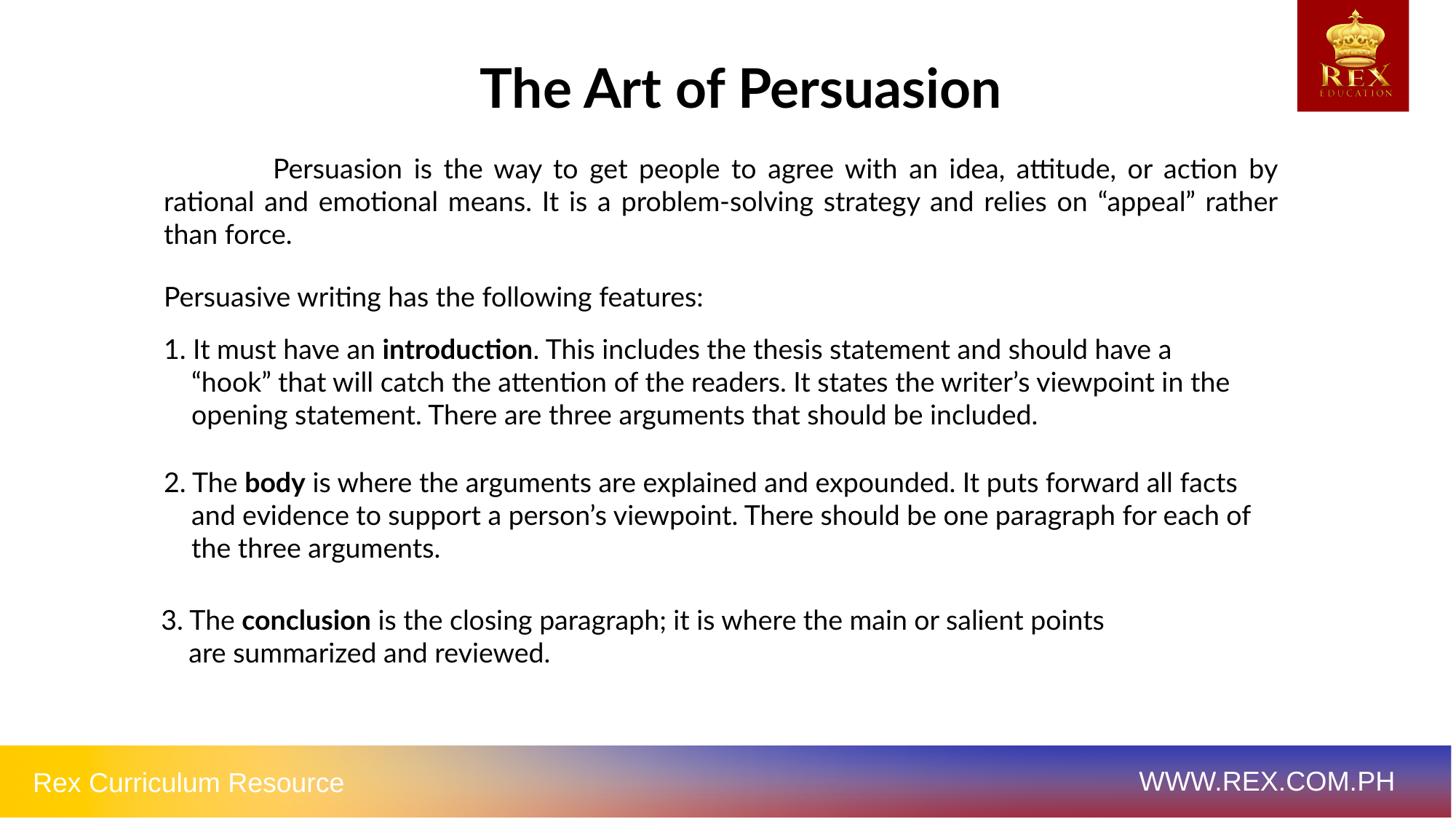

The Art of Persuasion
	Persuasion is the way to get people to agree with an idea, attitude, or action by rational and emotional means. It is a problem-solving strategy and relies on “appeal” rather than force.
Persuasive writing has the following features:
1. It must have an introduction. This includes the thesis statement and should have a
    “hook” that will catch the attention of the readers. It states the writer’s viewpoint in the
    opening statement. There are three arguments that should be included.
2. The body is where the arguments are explained and expounded. It puts forward all facts
    and evidence to support a person’s viewpoint. There should be one paragraph for each of
    the three arguments.
3. The conclusion is the closing paragraph; it is where the main or salient points
    are summarized and reviewed.